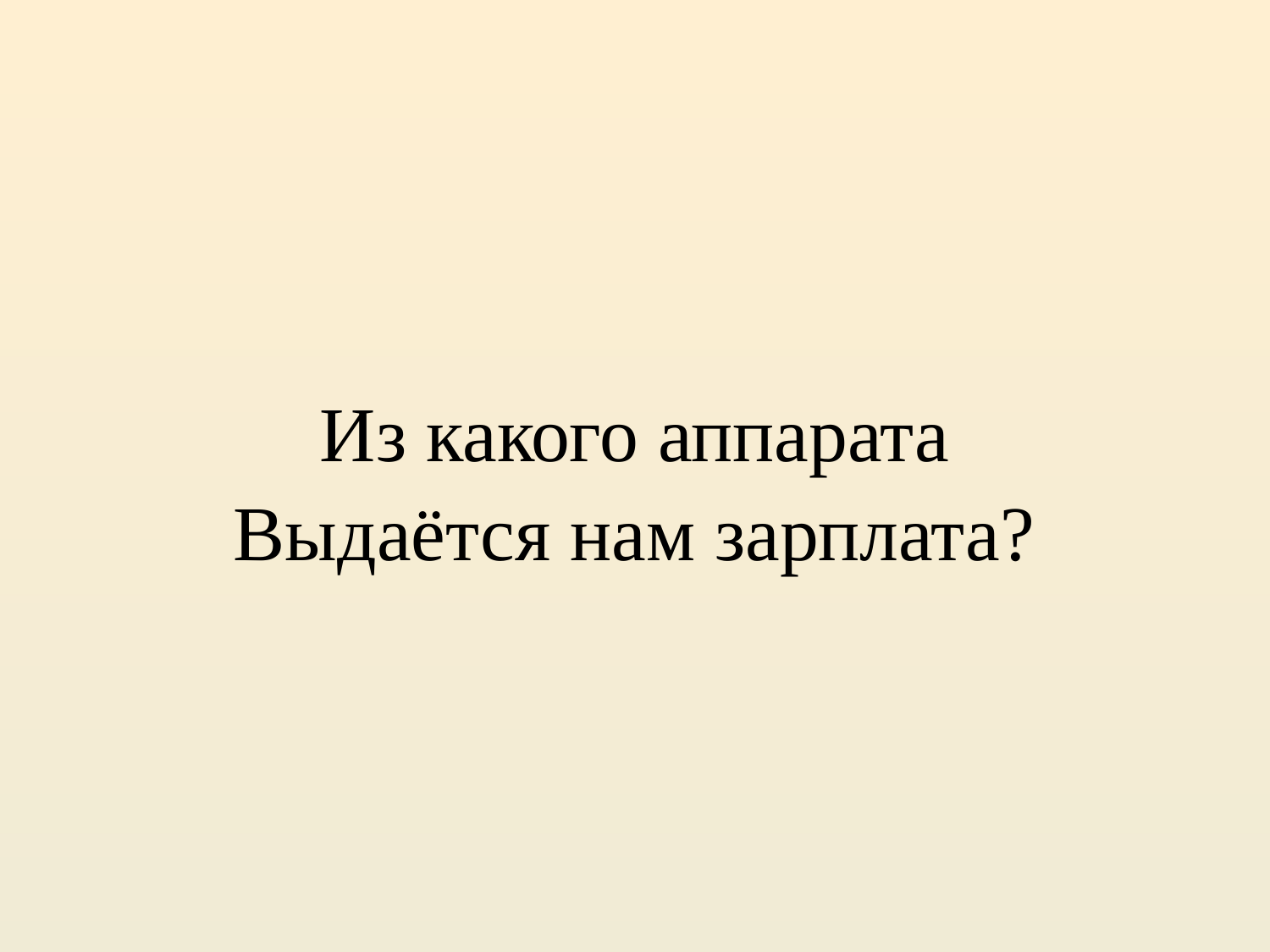

# Из какого аппарата Выдаётся нам зарплата?